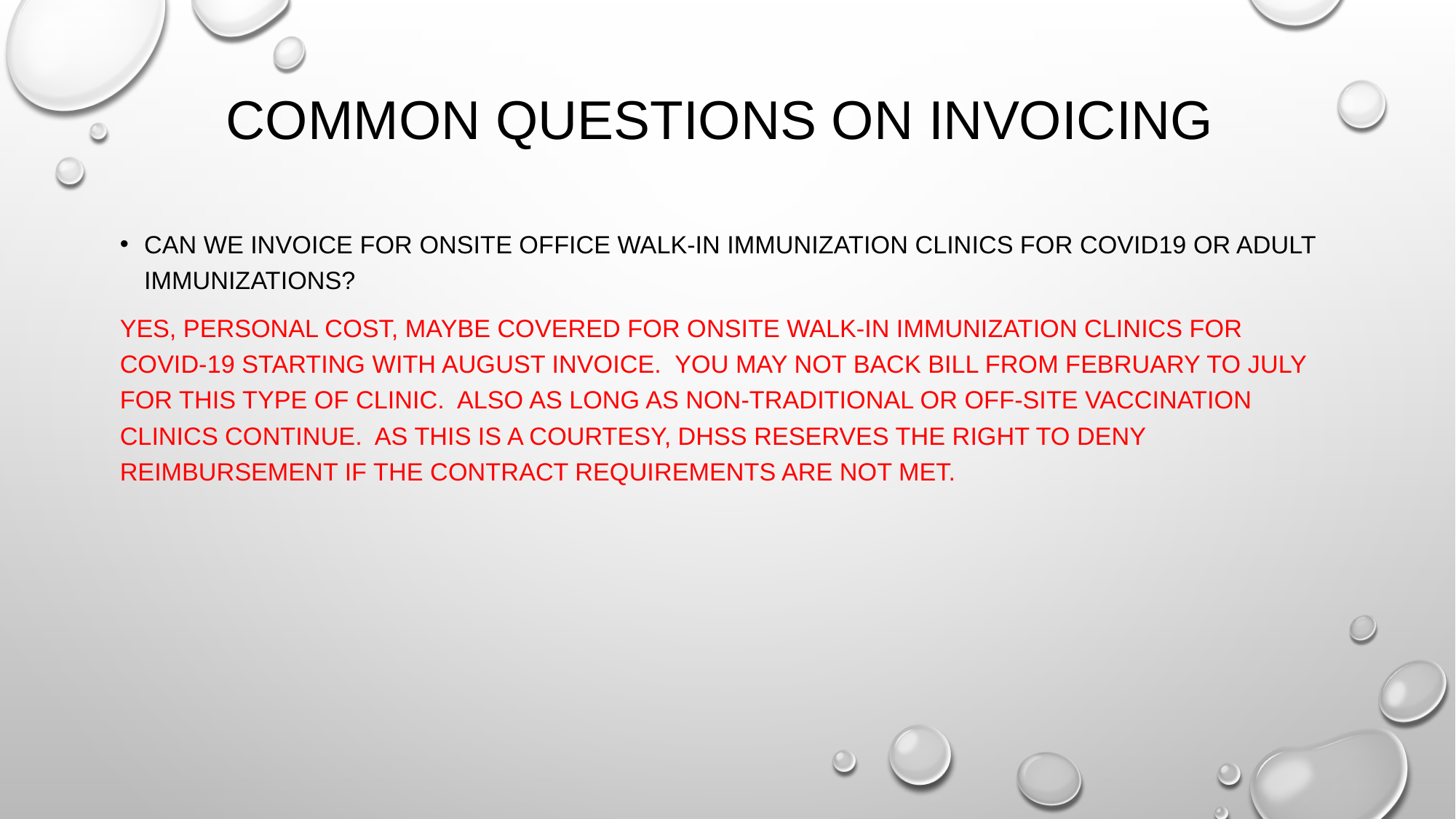

# Common questions on Invoicing
Can we invoice for onsite office walk-in immunization clinics for COVID19 or Adult immunizations?
Yes, Personal cost, maybe covered for onsite walk-in immunization clinics for COVID-19 starting with August invoice.  You may not back bill from February to July for this type of clinic.  Also as long as non-traditional or off-site vaccination clinics continue.  As this is a courtesy, DHSS reserves the right to deny reimbursement if the contract requirements are not met.